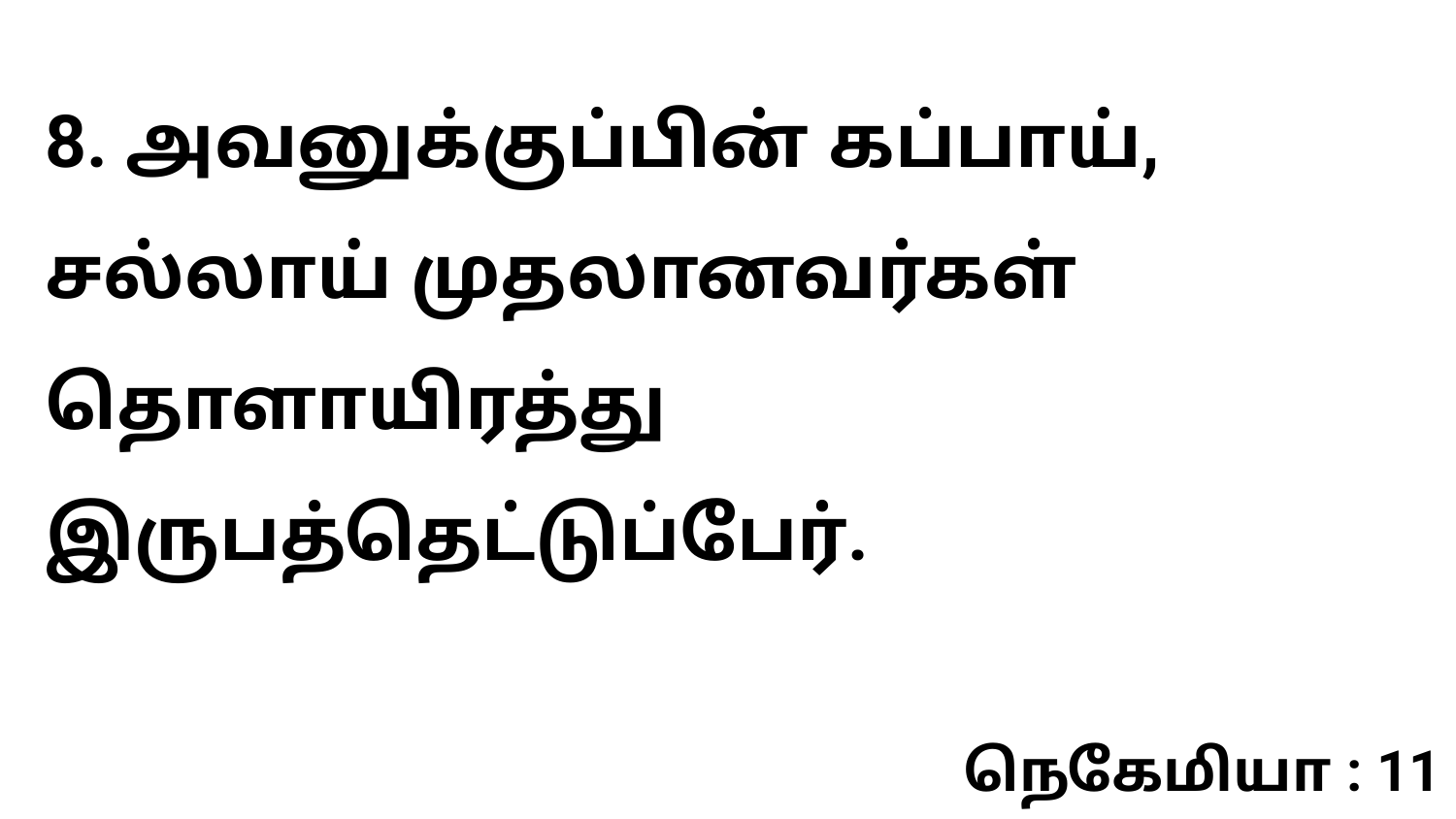

8. அவனுக்குப்பின் கப்பாய், சல்லாய் முதலானவர்கள் தொளாயிரத்து இருபத்தெட்டுப்பேர்.
நெகேமியா : 11